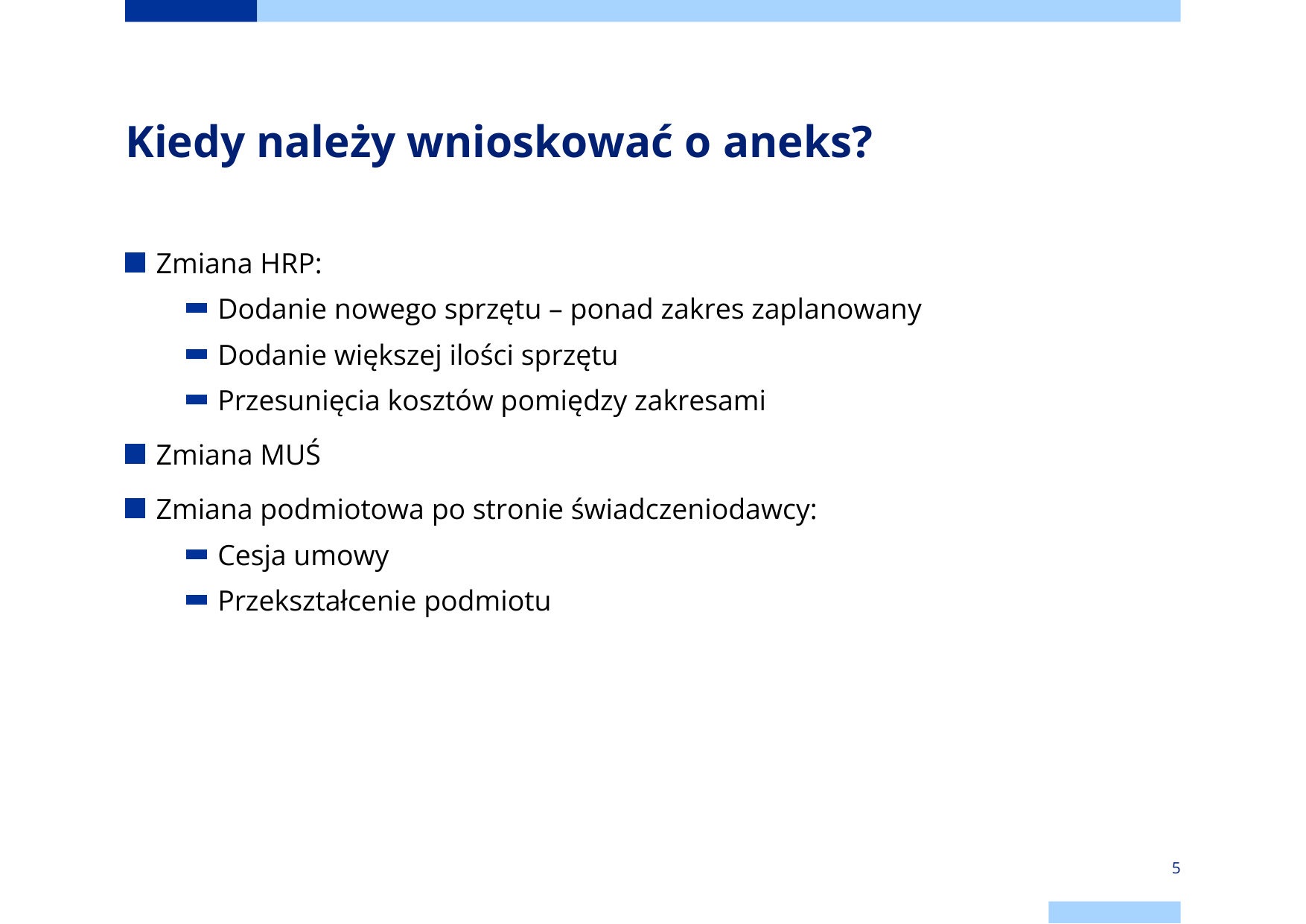

# Kiedy należy wnioskować o aneks?
Zmiana HRP:
Dodanie nowego sprzętu – ponad zakres zaplanowany
Dodanie większej ilości sprzętu
Przesunięcia kosztów pomiędzy zakresami
Zmiana MUŚ
Zmiana podmiotowa po stronie świadczeniodawcy:
Cesja umowy
Przekształcenie podmiotu

5